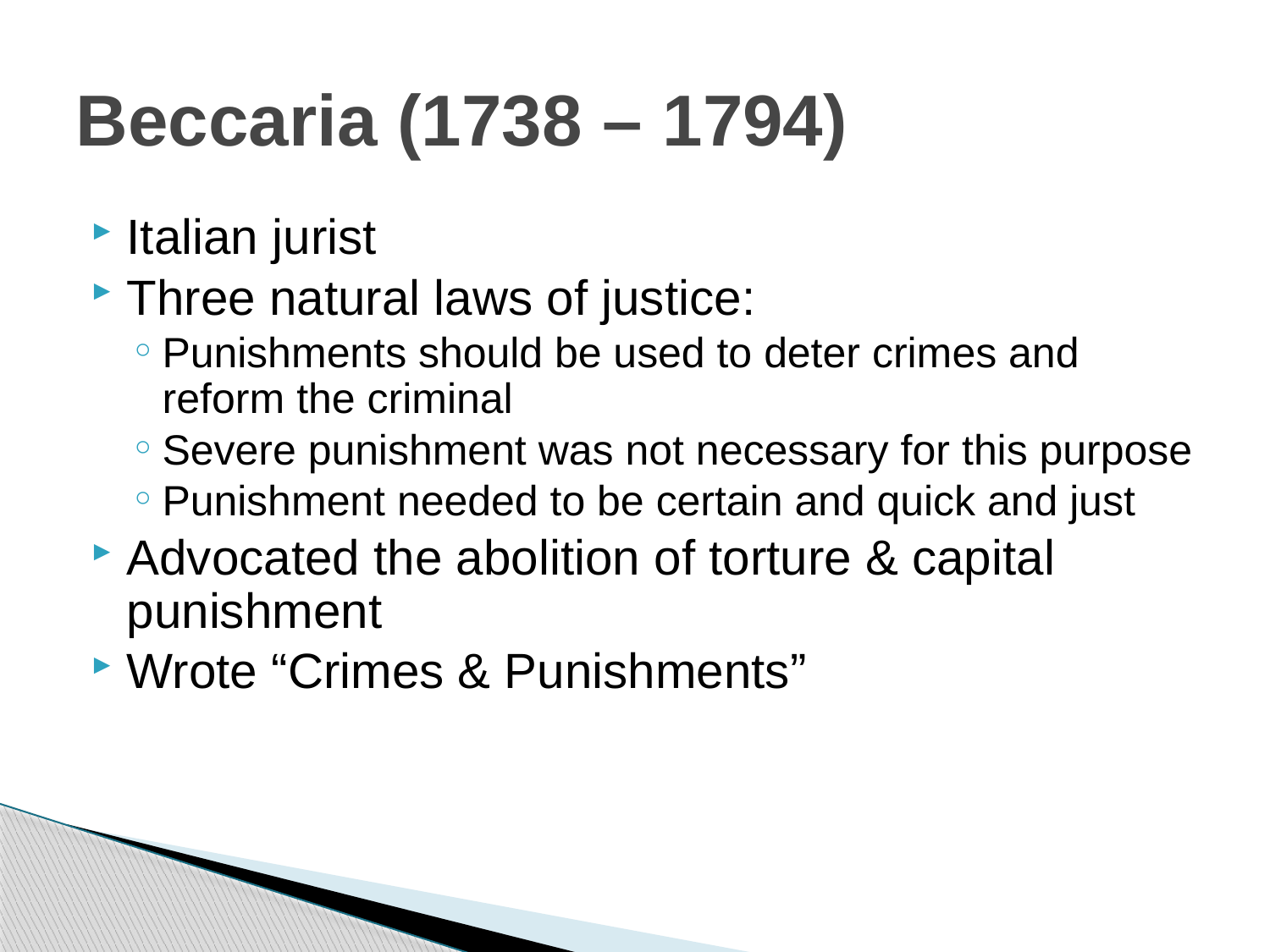

# Beccaria (1738 – 1794)
Italian jurist
Three natural laws of justice:
Punishments should be used to deter crimes and reform the criminal
Severe punishment was not necessary for this purpose
Punishment needed to be certain and quick and just
Advocated the abolition of torture & capital punishment
Wrote “Crimes & Punishments”